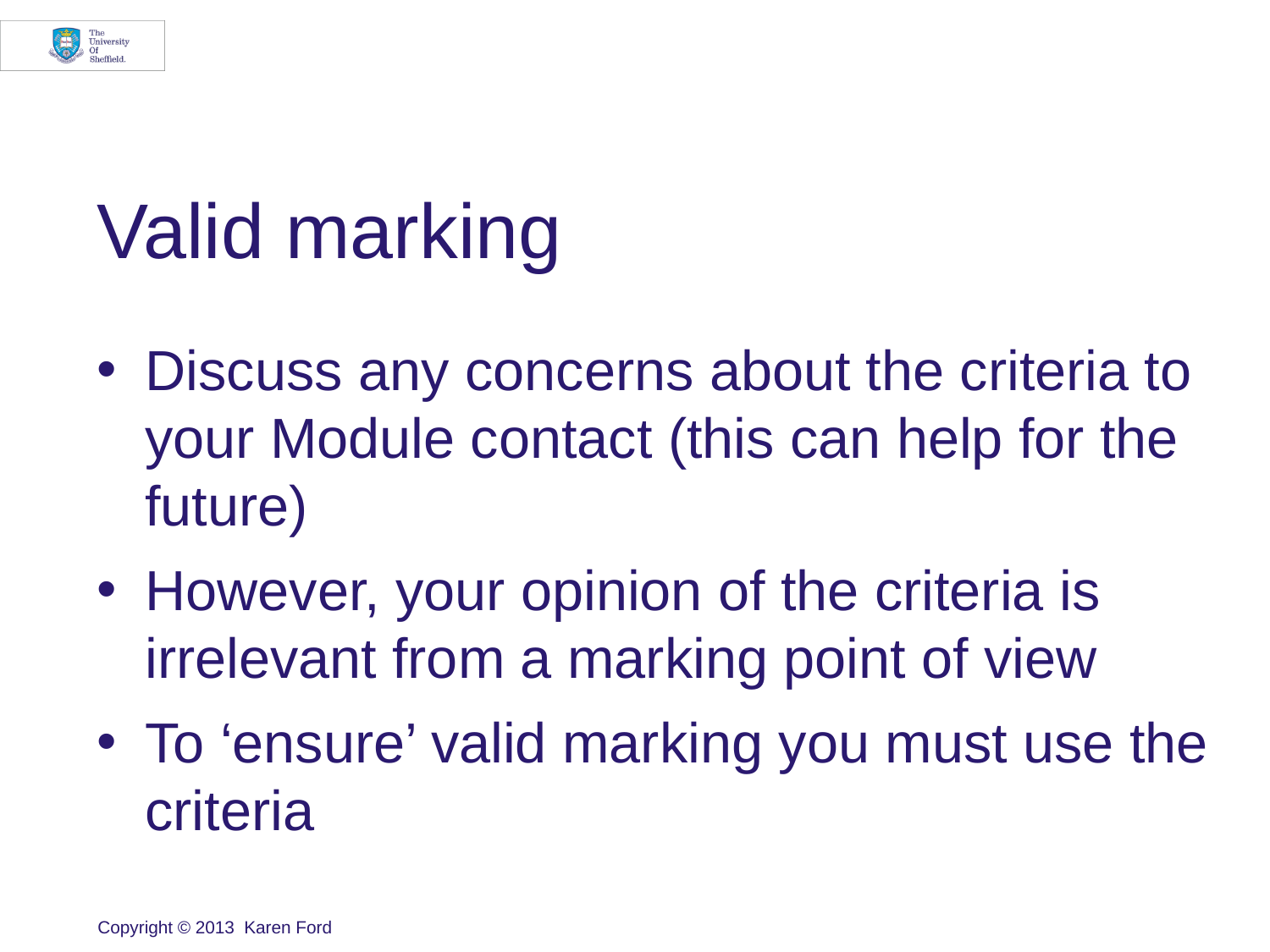

# Valid marking
Discuss any concerns about the criteria to your Module contact (this can help for the future)
However, your opinion of the criteria is irrelevant from a marking point of view
To ‘ensure’ valid marking you must use the criteria
Copyright © 2013  Karen Ford